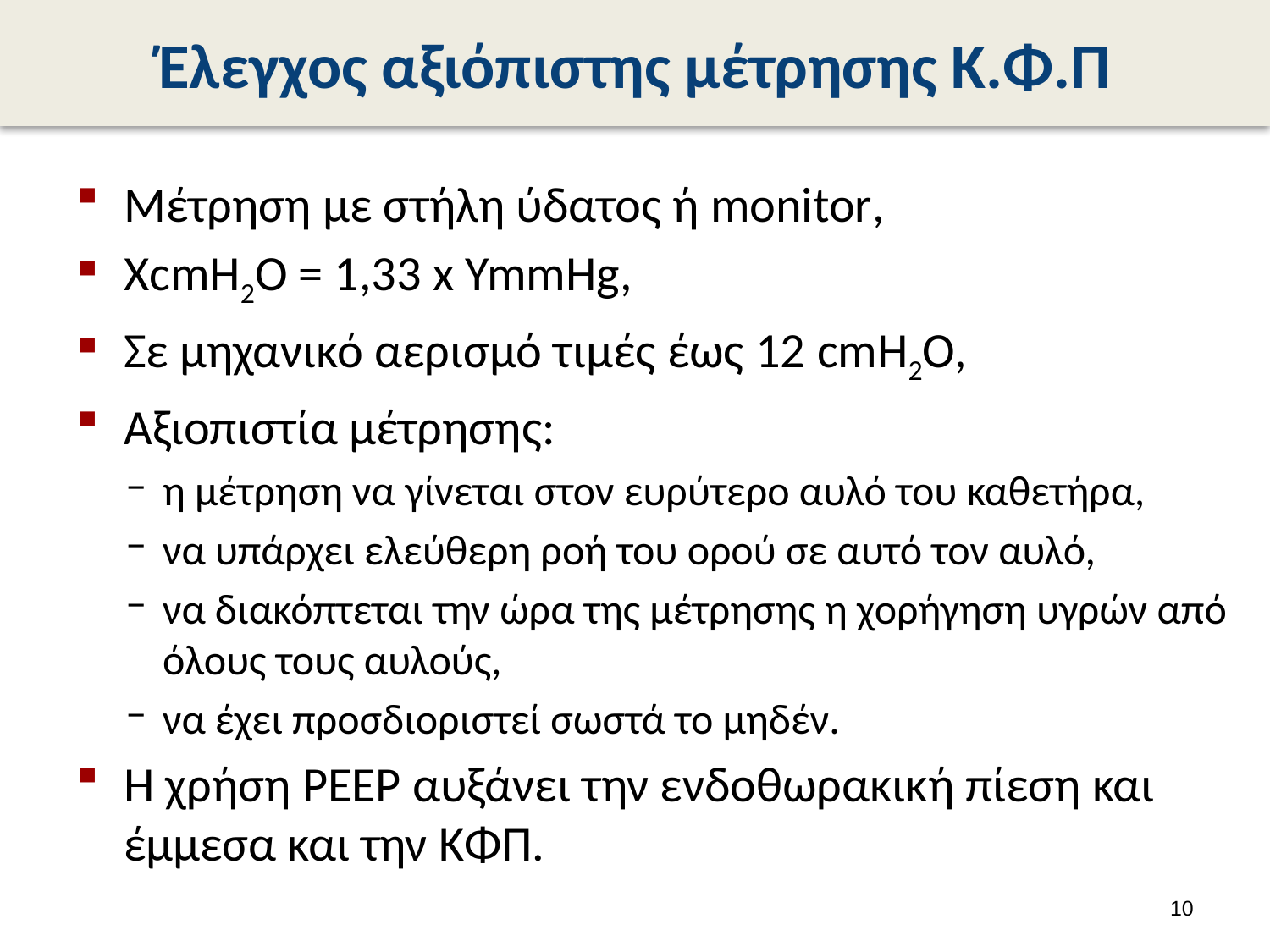

# Έλεγχος αξιόπιστης μέτρησης Κ.Φ.Π
Μέτρηση με στήλη ύδατος ή monitor,
XcmH2O = 1,33 x YmmHg,
Σε μηχανικό αερισμό τιμές έως 12 cmH2O,
Αξιοπιστία μέτρησης:
η μέτρηση να γίνεται στον ευρύτερο αυλό του καθετήρα,
να υπάρχει ελεύθερη ροή του ορού σε αυτό τον αυλό,
να διακόπτεται την ώρα της μέτρησης η χορήγηση υγρών από όλους τους αυλούς,
να έχει προσδιοριστεί σωστά το μηδέν.
Η χρήση PEEP αυξάνει την ενδοθωρακική πίεση και έμμεσα και την ΚΦΠ.
10